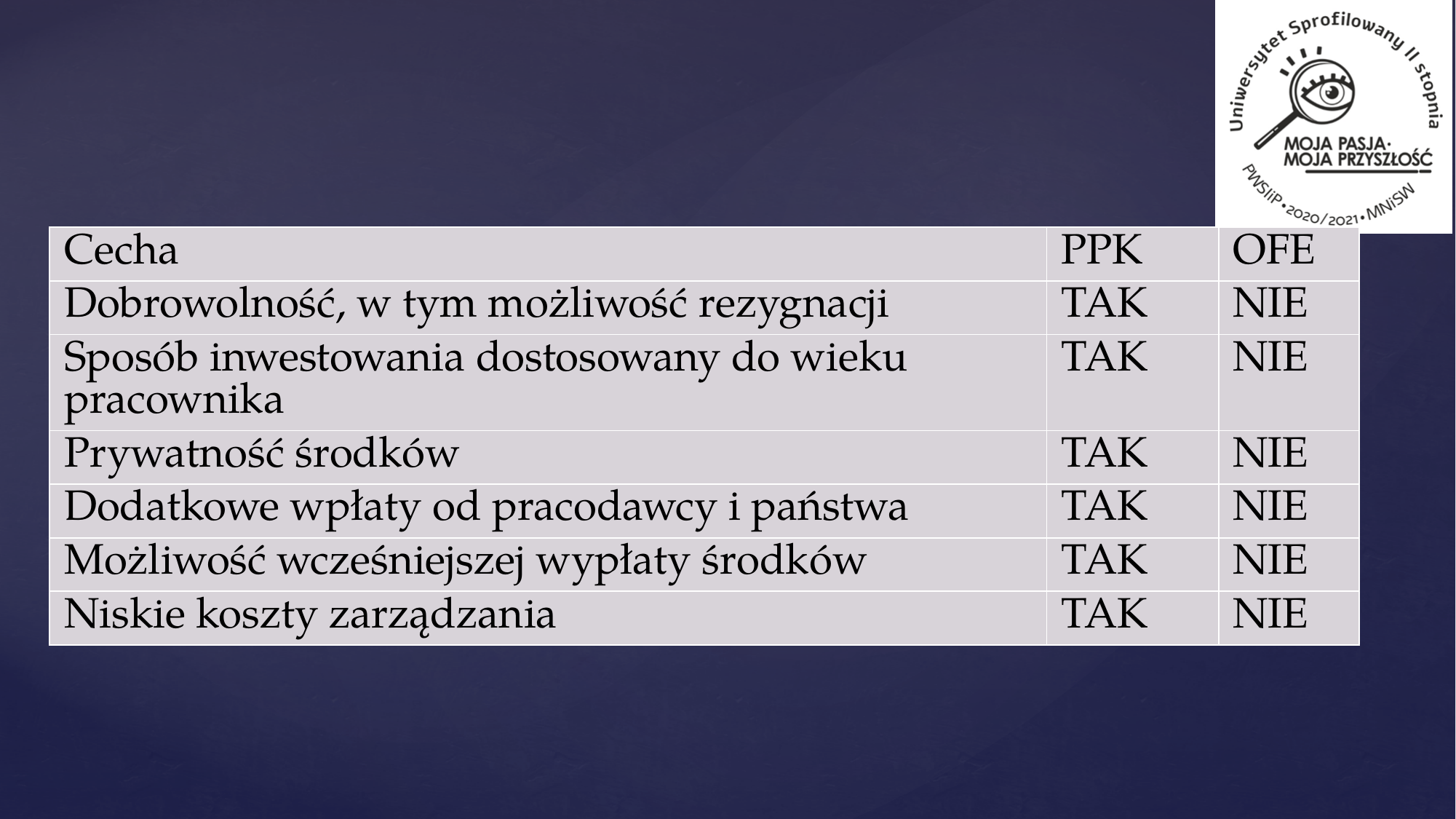

| Cecha | PPK | OFE |
| --- | --- | --- |
| Dobrowolność, w tym możliwość rezygnacji | TAK | NIE |
| Sposób inwestowania dostosowany do wieku pracownika | TAK | NIE |
| Prywatność środków | TAK | NIE |
| Dodatkowe wpłaty od pracodawcy i państwa | TAK | NIE |
| Możliwość wcześniejszej wypłaty środków | TAK | NIE |
| Niskie koszty zarządzania | TAK | NIE |